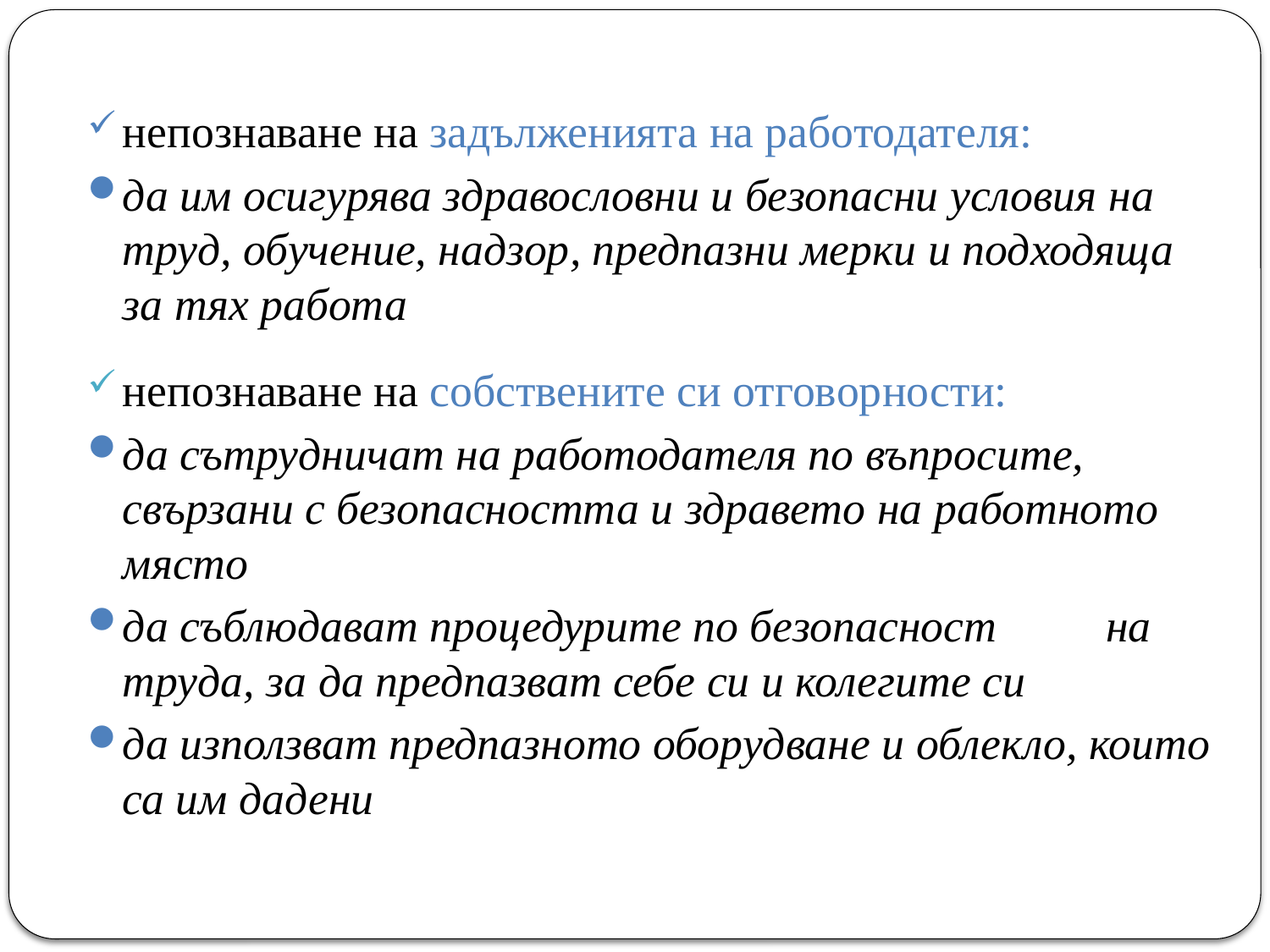

непознаване на задълженията на работодателя:
да им осигурява здравословни и безопасни условия на труд, обучение, надзор, предпазни мерки и подходяща за тях работа

непознаване на собствените си отговорности:
да сътрудничат на работодателя по въпросите, свързани с безопасността и здравето на работното място
да съблюдават процедурите по безопасност 	на труда, за да предпазват себе си и колегите си
да използват предпазното оборудване и облекло, които са им дадени